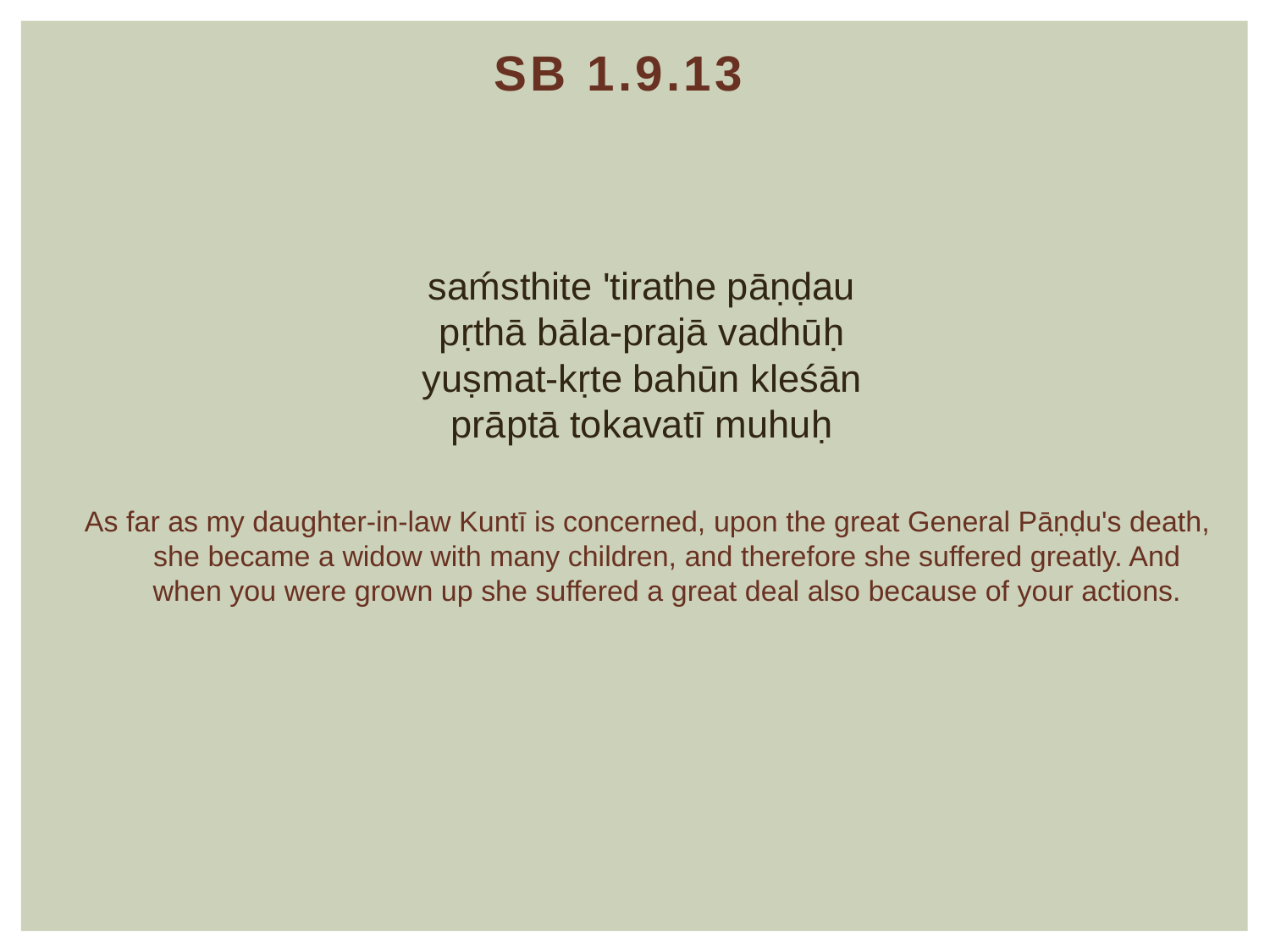

SB 1.9.13

saḿsthite 'tirathe pāṇḍau
pṛthā bāla-prajā vadhūḥ
yuṣmat-kṛte bahūn kleśān
prāptā tokavatī muhuḥ

As far as my daughter-in-law Kuntī is concerned, upon the great General Pāṇḍu's death, she became a widow with many children, and therefore she suffered greatly. And when you were grown up she suffered a great deal also because of your actions.